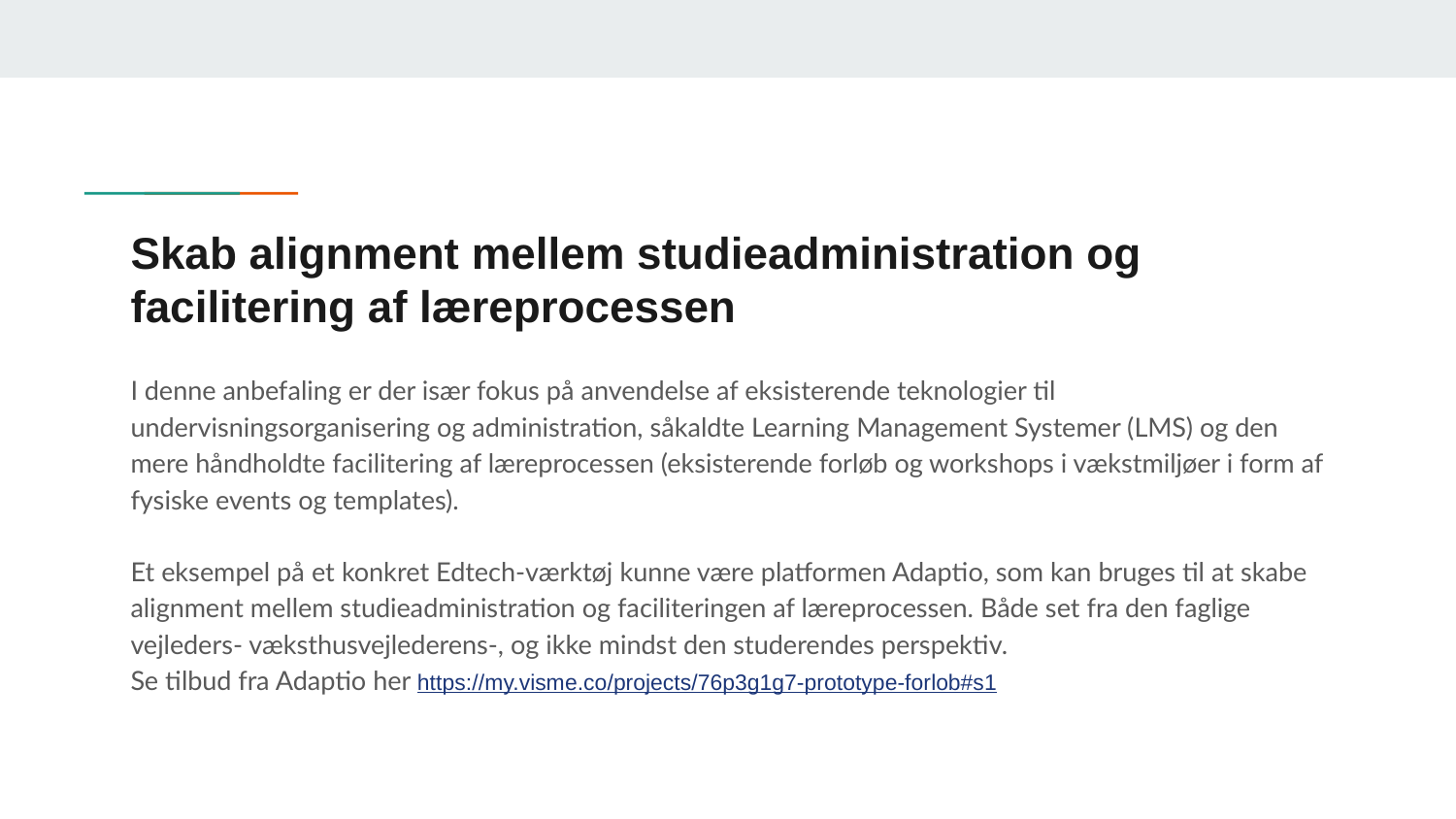

# Skab alignment mellem studieadministration og facilitering af læreprocessen
I denne anbefaling er der især fokus på anvendelse af eksisterende teknologier til undervisningsorganisering og administration, såkaldte Learning Management Systemer (LMS) og den mere håndholdte facilitering af læreprocessen (eksisterende forløb og workshops i vækstmiljøer i form af fysiske events og templates).
Et eksempel på et konkret Edtech-værktøj kunne være platformen Adaptio, som kan bruges til at skabe alignment mellem studieadministration og faciliteringen af læreprocessen. Både set fra den faglige vejleders- væksthusvejlederens-, og ikke mindst den studerendes perspektiv.
Se tilbud fra Adaptio her https://my.visme.co/projects/76p3g1g7-prototype-forlob#s1